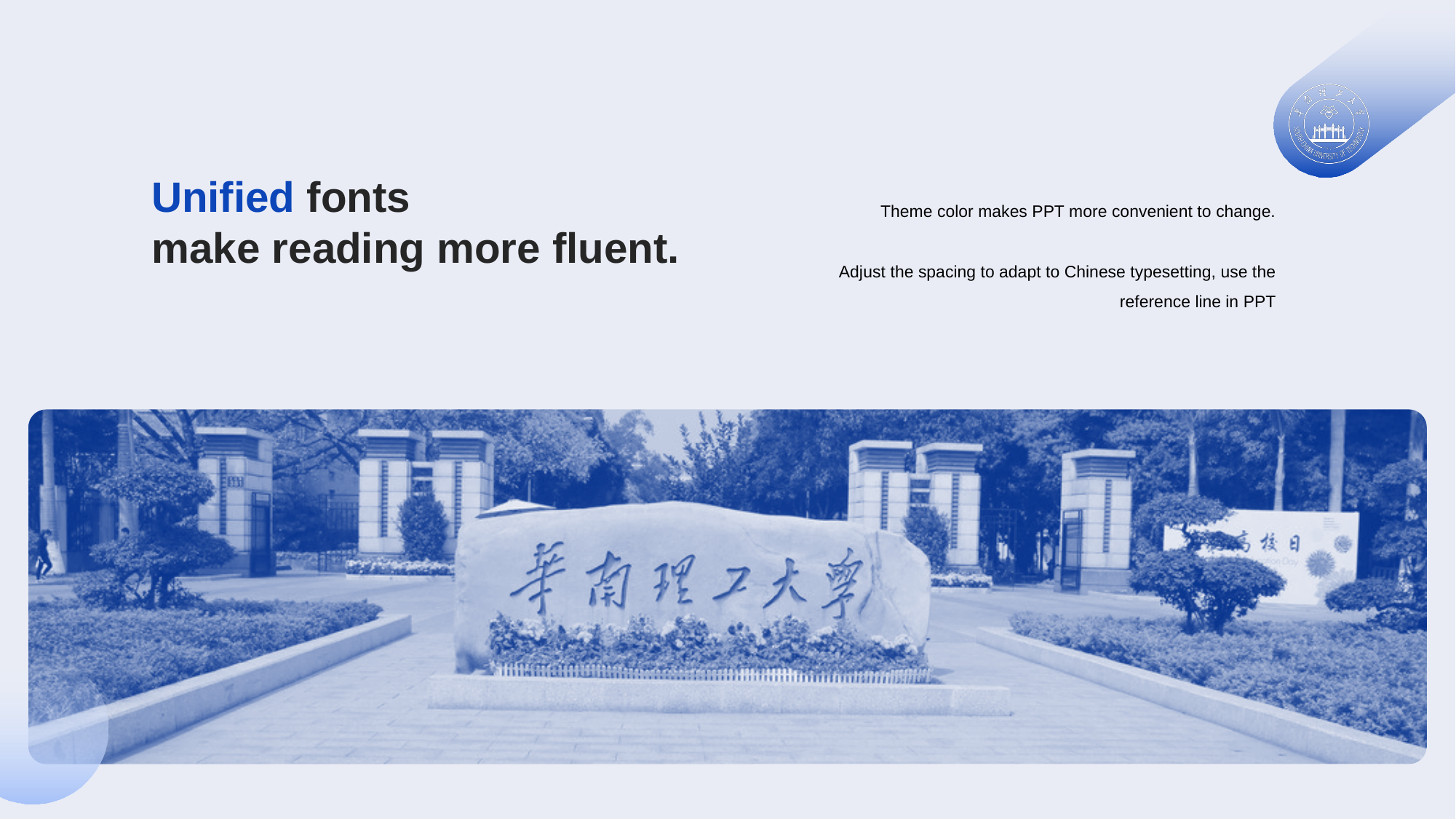

Unified fonts
m ake reading more fluent.
Theme color makes PPT more convenient to change.

Adj ust the spacing to adapt to Chinese typesetting, use the reference line in PPT